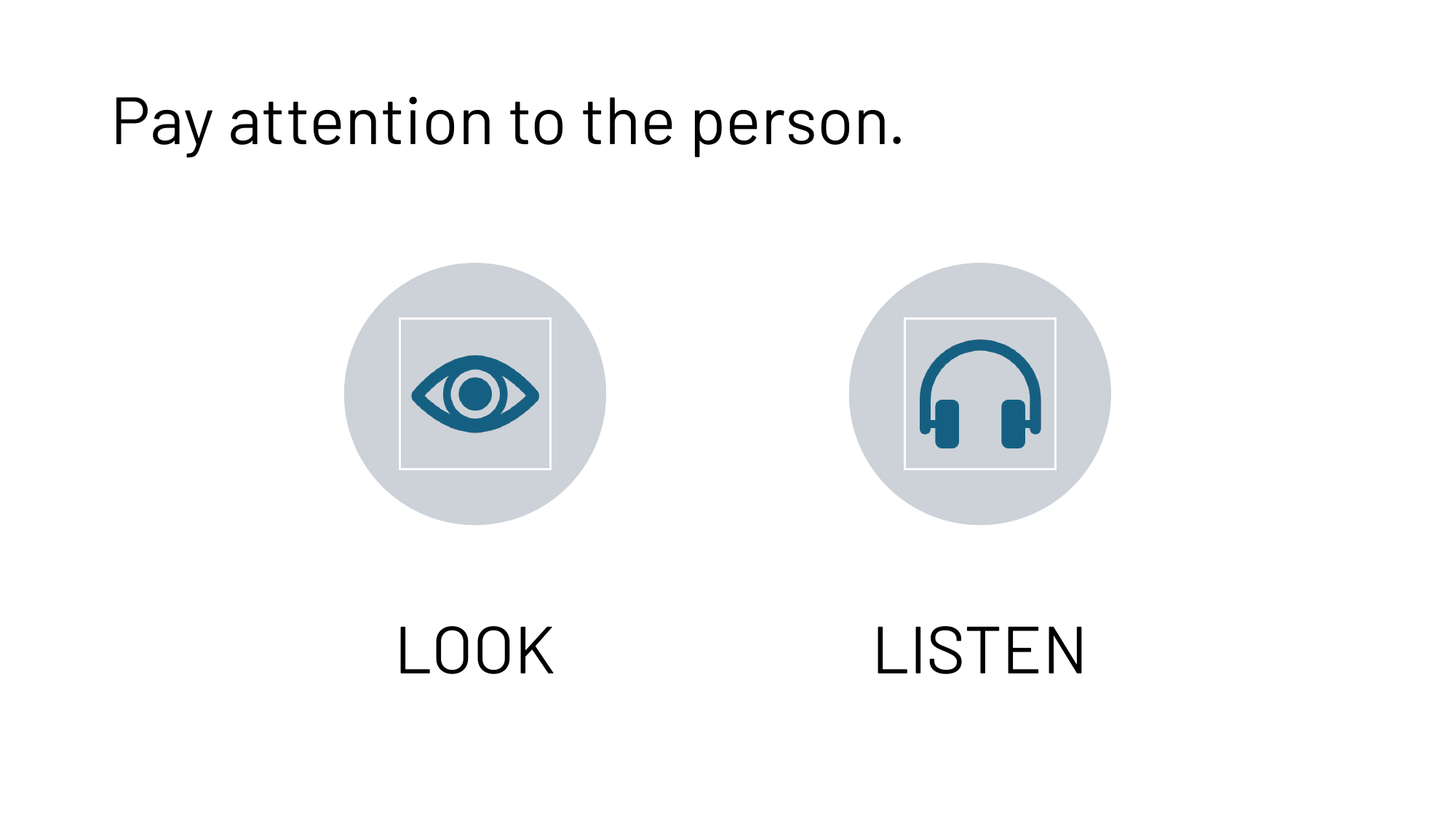

# Pay attention to the person.
Look
Listen